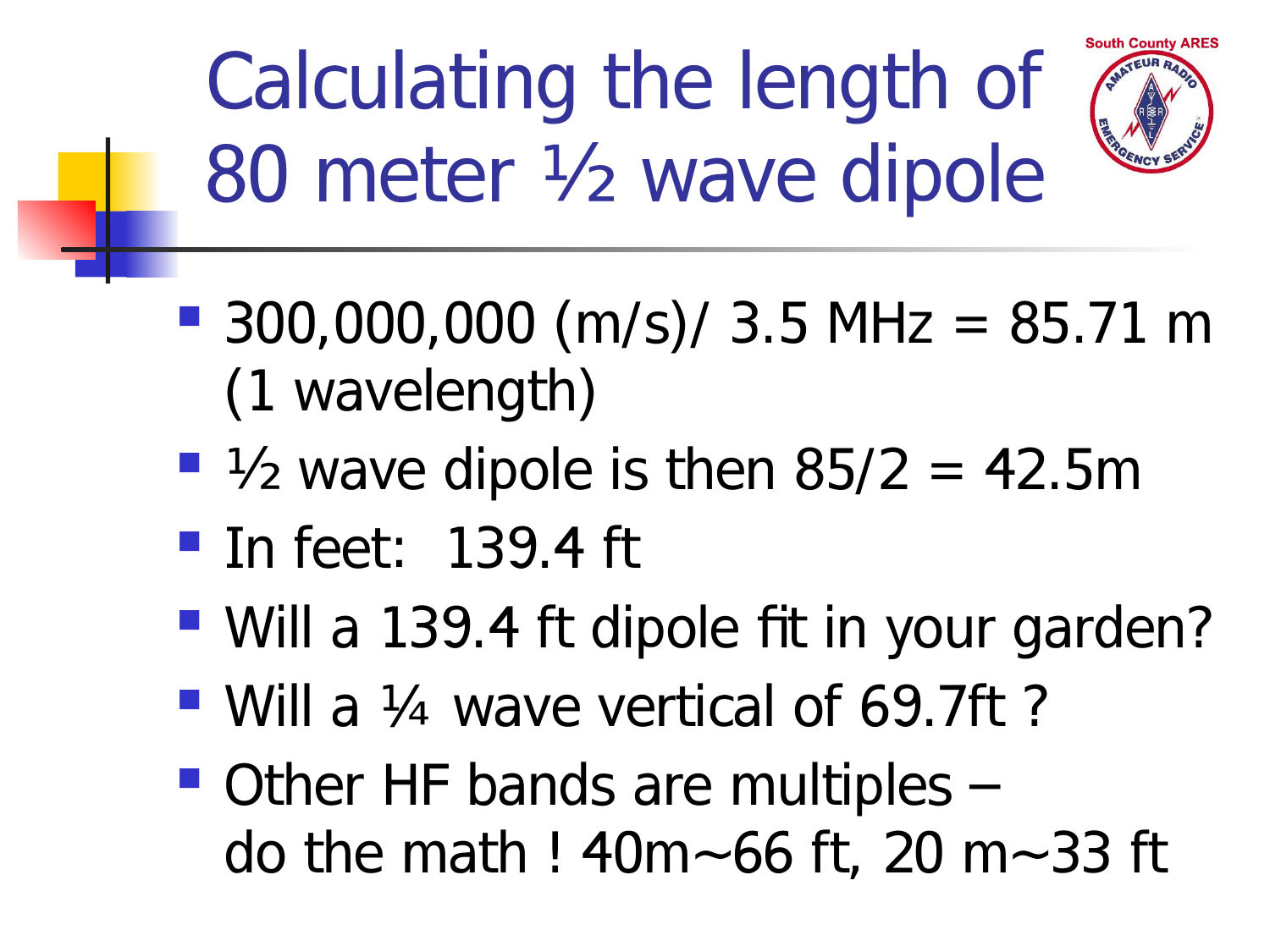

# Calculating the length of 80 meter ½ wave dipole
300,000,000 (m/s)/ 3.5 MHz = 85.71 m (1 wavelength)
½ wave dipole is then 85/2 = 42.5m
In feet:  139.4 ft
Will a 139.4 ft dipole fit in your garden?
Will a ¼ wave vertical of 69.7ft ?
Other HF bands are multiples –
do the math ! 40m~66 ft, 20 m~33 ft